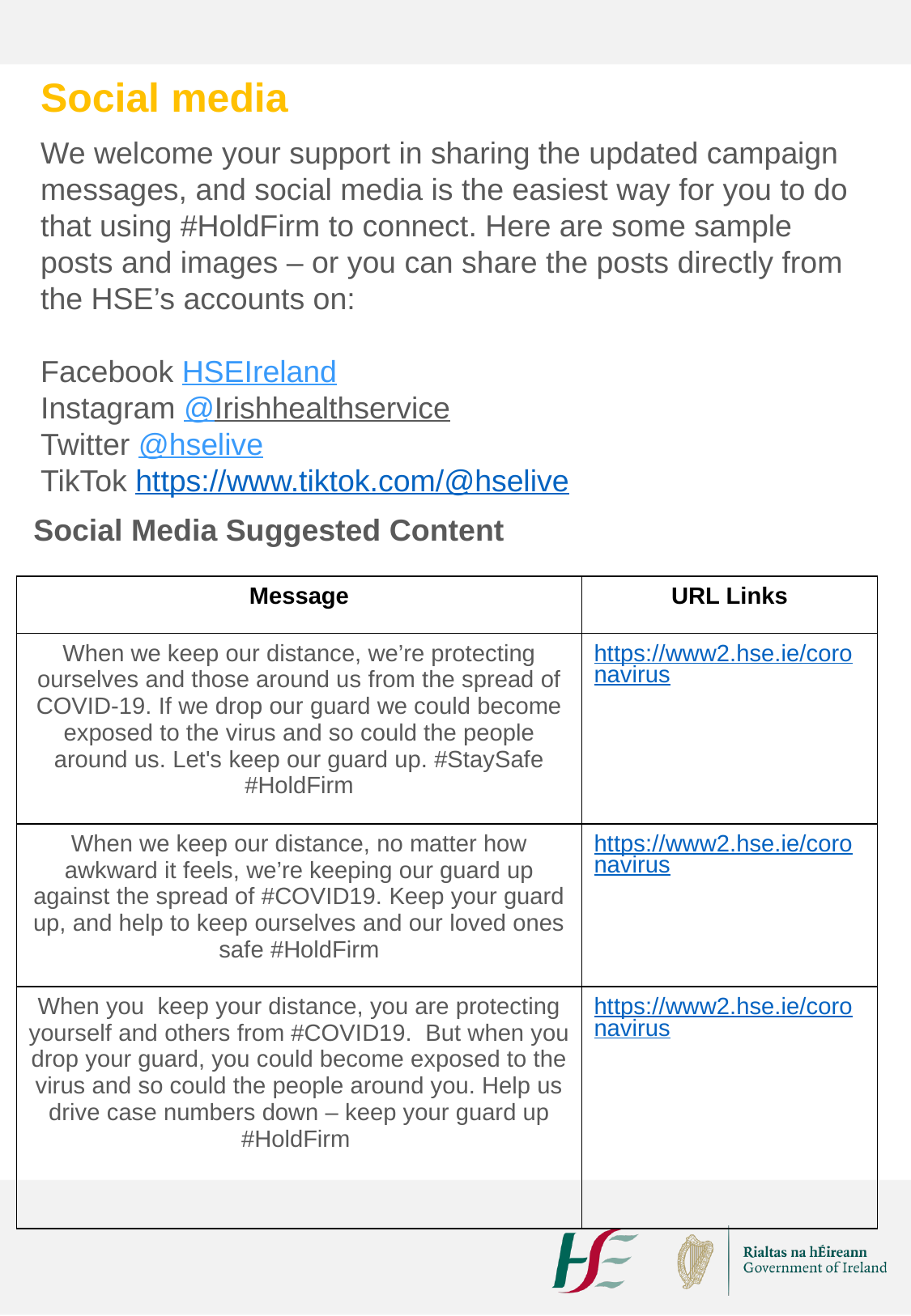

Social media
We welcome your support in sharing the updated campaign messages, and social media is the easiest way for you to do that using #HoldFirm to connect. Here are some sample posts and images – or you can share the posts directly from the HSE’s accounts on:

Facebook HSEIreland
Instagram @Irishhealthservice
Twitter @hselive
TikTok https://www.tiktok.com/@hselive

Social Media Suggested Content
| Message | URL Links |
| --- | --- |
| When we keep our distance, we’re protecting ourselves and those around us from the spread of COVID-19. If we drop our guard we could become exposed to the virus and so could the people around us. Let's keep our guard up. #StaySafe #HoldFirm | https://www2.hse.ie/coronavirus |
| When we keep our distance, no matter how awkward it feels, we’re keeping our guard up against the spread of #COVID19. Keep your guard up, and help to keep ourselves and our loved ones safe #HoldFirm | https://www2.hse.ie/coronavirus |
| When you  keep your distance, you are protecting yourself and others from #COVID19.  But when you drop your guard, you could become exposed to the virus and so could the people around you. Help us drive case numbers down – keep your guard up #HoldFirm | https://www2.hse.ie/coronavirus |